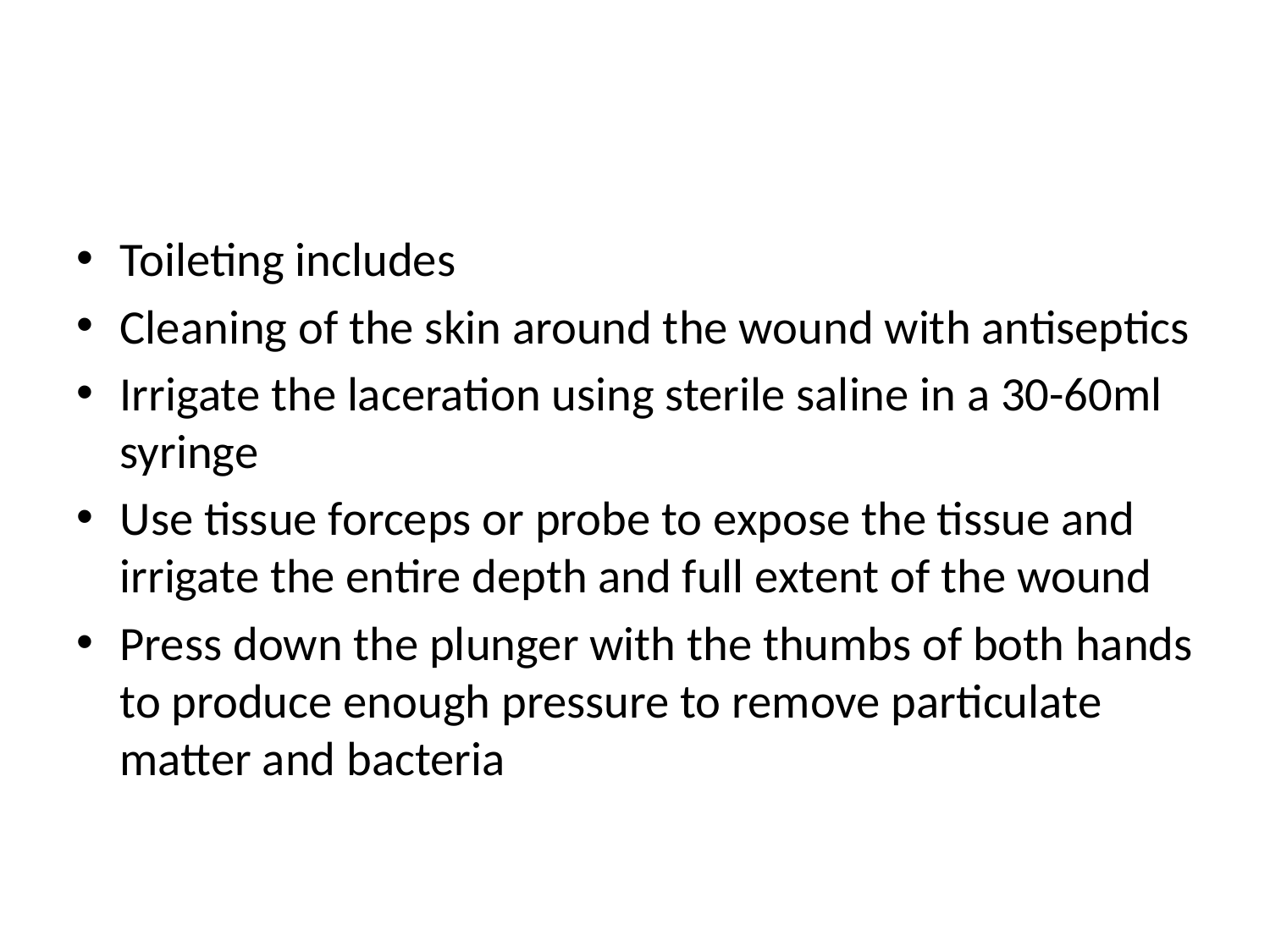

#
Toileting includes
Cleaning of the skin around the wound with antiseptics
Irrigate the laceration using sterile saline in a 30-60ml syringe
Use tissue forceps or probe to expose the tissue and irrigate the entire depth and full extent of the wound
Press down the plunger with the thumbs of both hands to produce enough pressure to remove particulate matter and bacteria